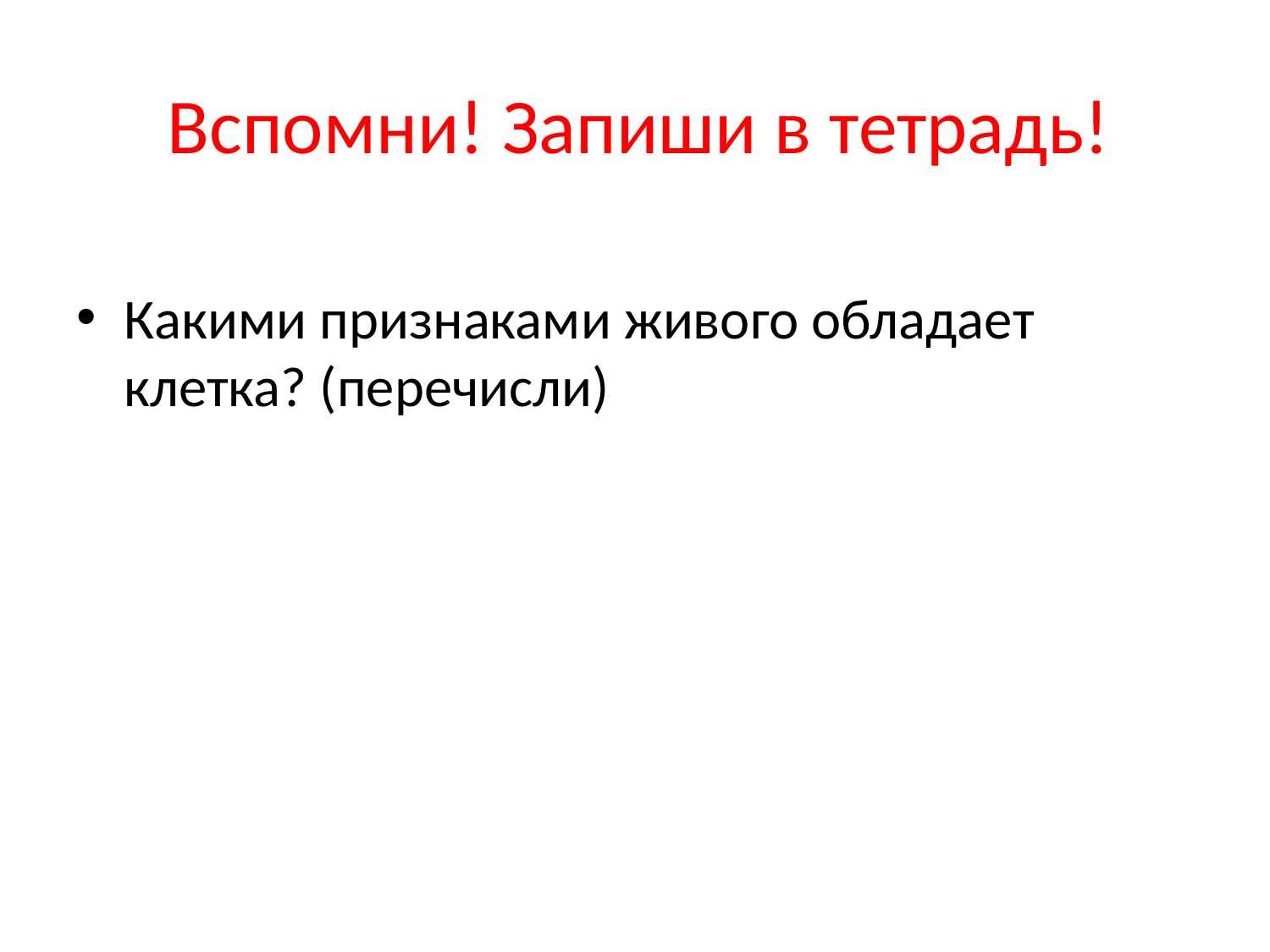

# Вспомни! Запиши в тетрадь!
Какими признаками живого обладает клетка? (перечисли)